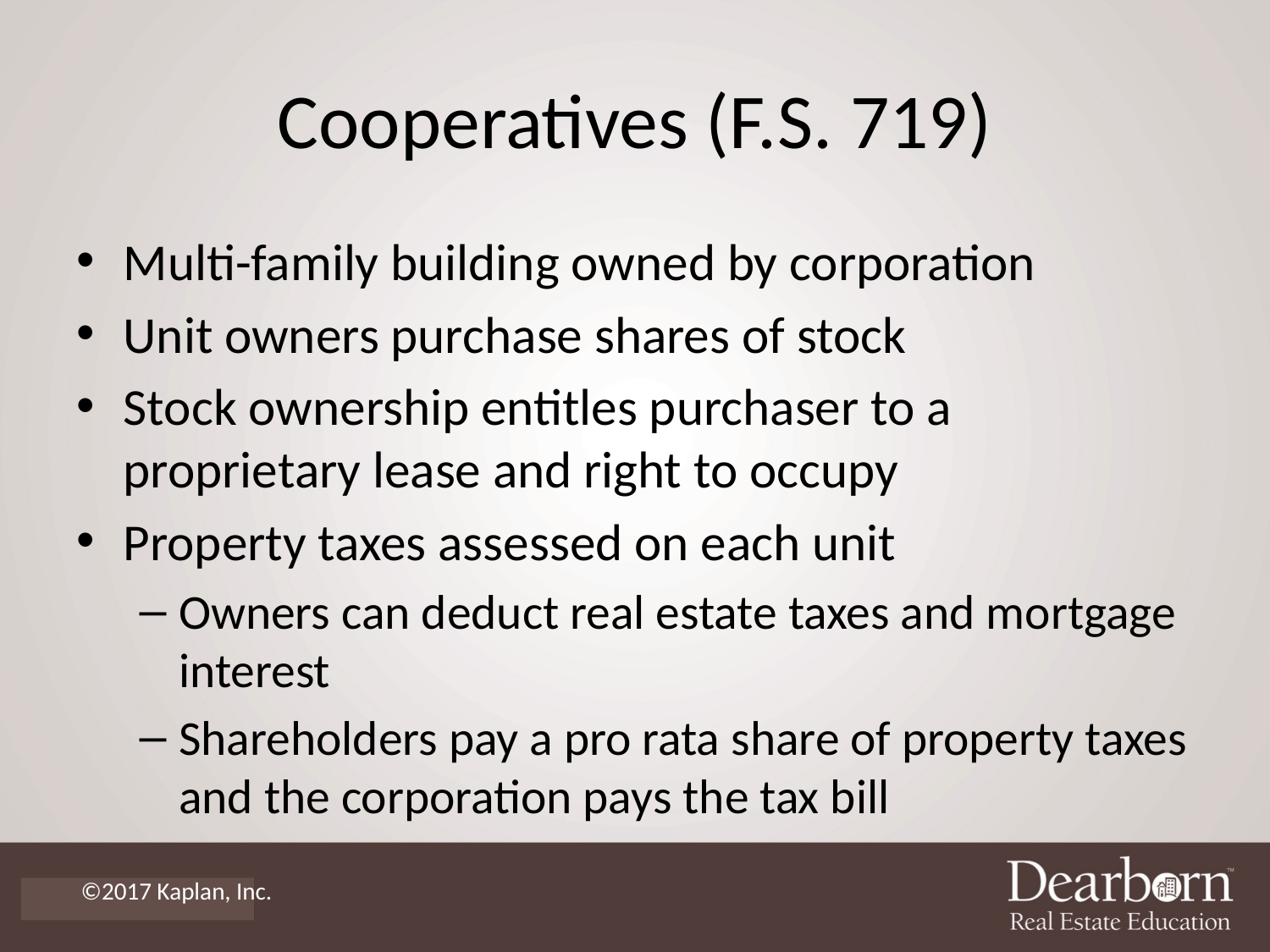

# Cooperatives (F.S. 719)
Multi-family building owned by corporation
Unit owners purchase shares of stock
Stock ownership entitles purchaser to a proprietary lease and right to occupy
Property taxes assessed on each unit
Owners can deduct real estate taxes and mortgage interest
Shareholders pay a pro rata share of property taxes and the corporation pays the tax bill